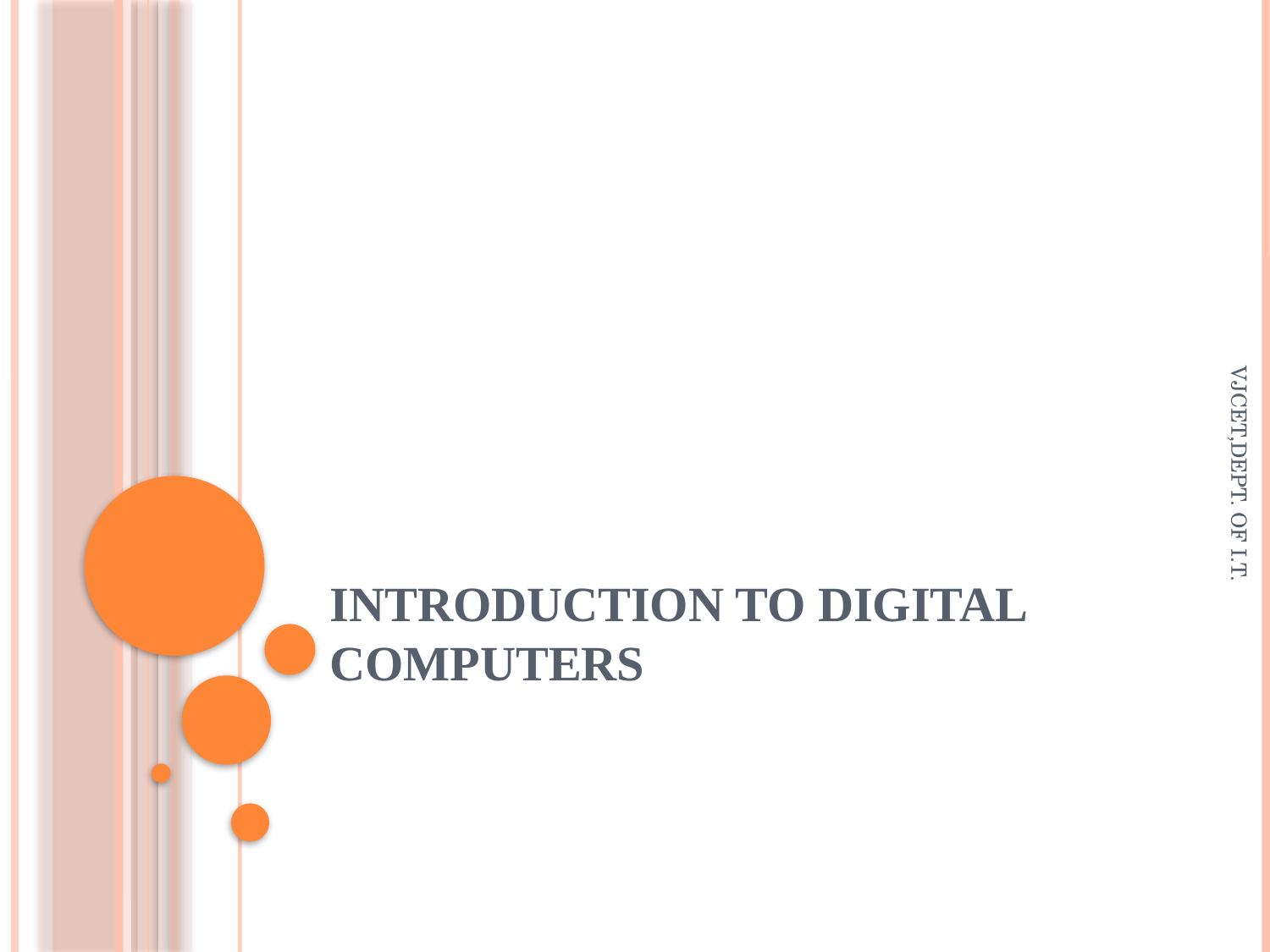

# INTRODUCTION TO DIGITAL COMPUTERS
VJCET,DEPT. OF I.T.